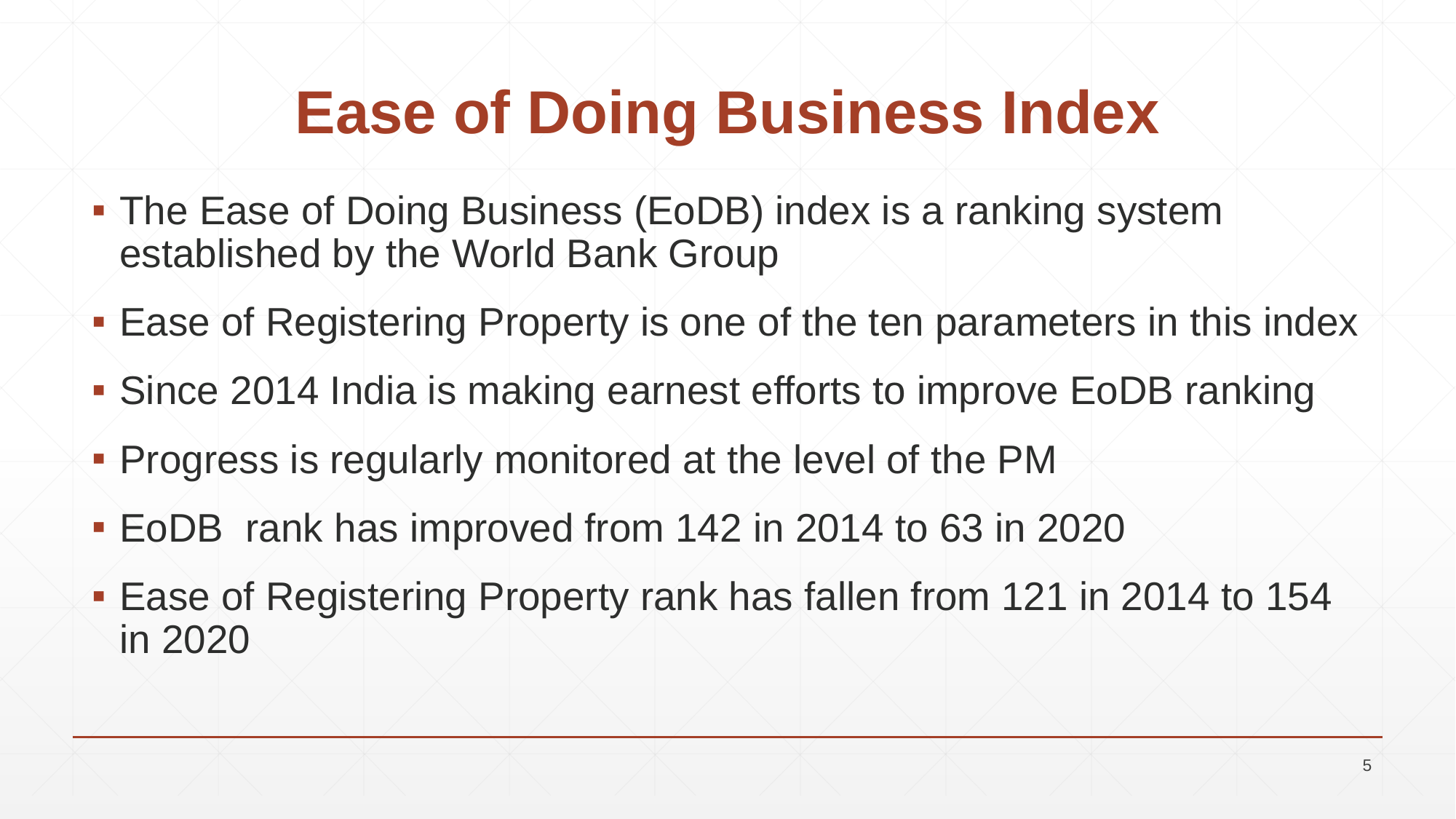

# Ease of Doing Business Index
The Ease of Doing Business (EoDB) index is a ranking system established by the World Bank Group
Ease of Registering Property is one of the ten parameters in this index
Since 2014 India is making earnest efforts to improve EoDB ranking
Progress is regularly monitored at the level of the PM
EoDB  rank has improved from 142 in 2014 to 63 in 2020
Ease of Registering Property rank has fallen from 121 in 2014 to 154 in 2020

5